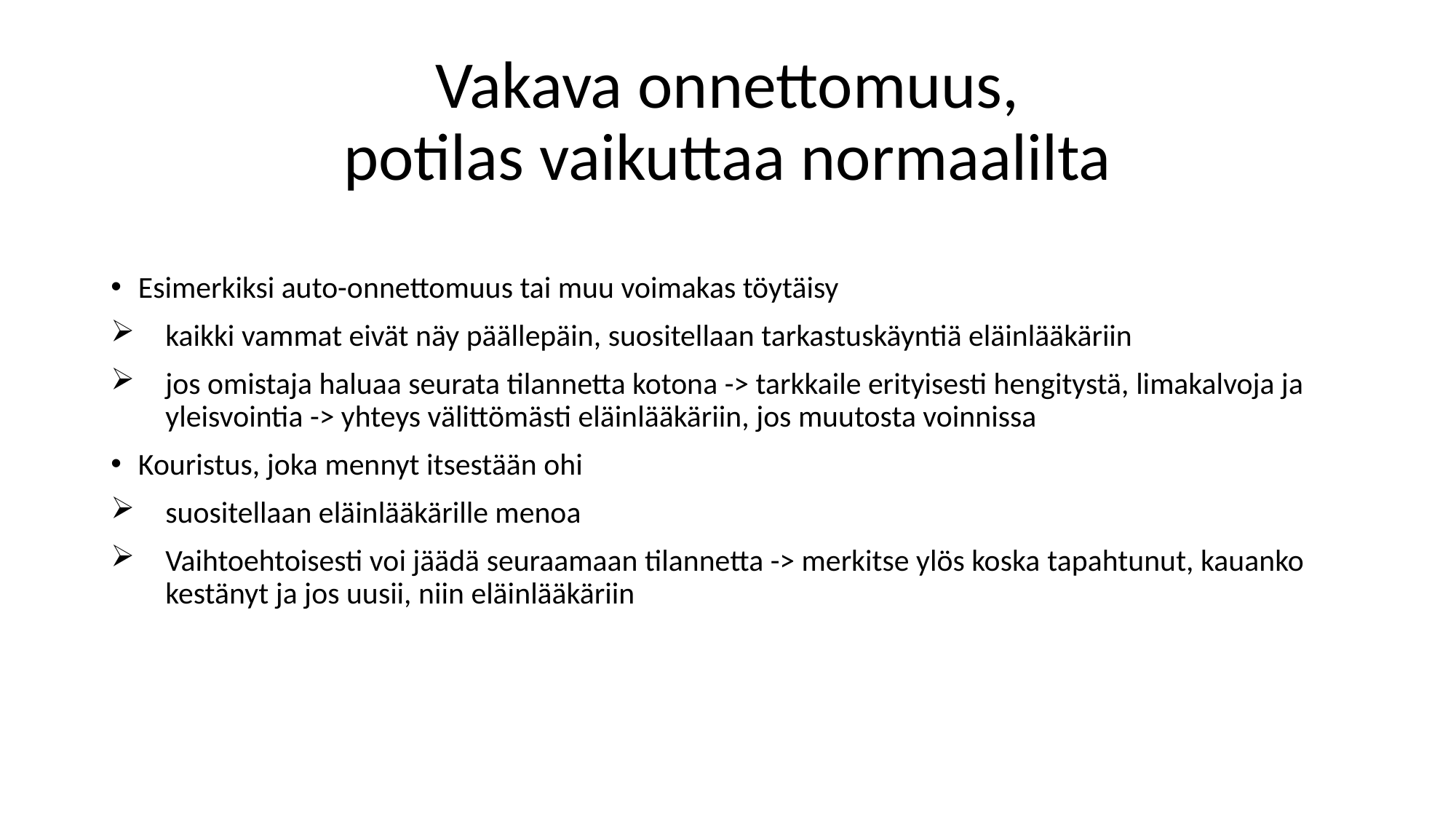

# Vakava onnettomuus, potilas vaikuttaa normaalilta
Esimerkiksi auto-onnettomuus tai muu voimakas töytäisy
kaikki vammat eivät näy päällepäin, suositellaan tarkastuskäyntiä eläinlääkäriin
jos omistaja haluaa seurata tilannetta kotona -> tarkkaile erityisesti hengitystä, limakalvoja ja yleisvointia -> yhteys välittömästi eläinlääkäriin, jos muutosta voinnissa
Kouristus, joka mennyt itsestään ohi
suositellaan eläinlääkärille menoa
Vaihtoehtoisesti voi jäädä seuraamaan tilannetta -> merkitse ylös koska tapahtunut, kauanko kestänyt ja jos uusii, niin eläinlääkäriin